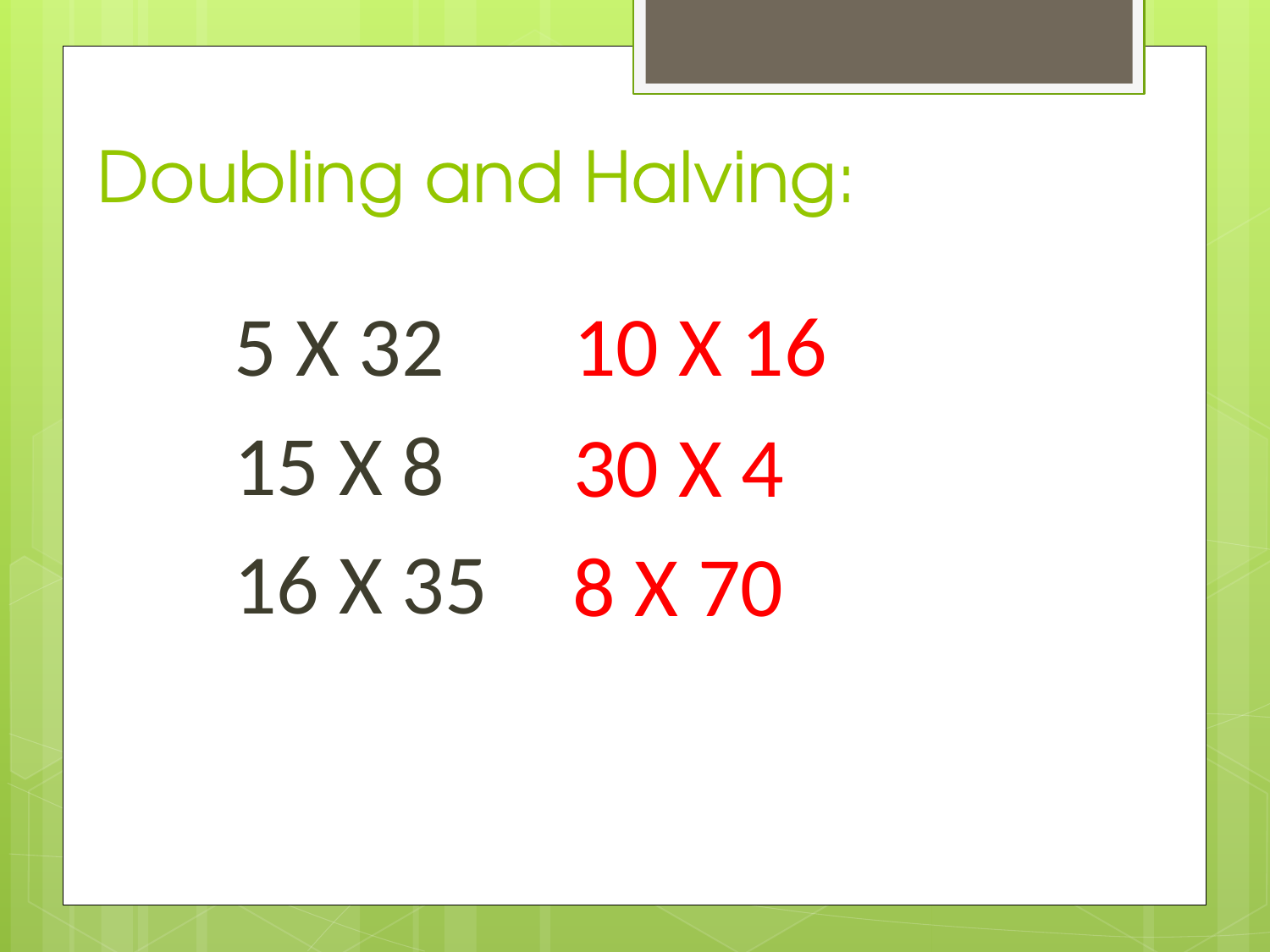

# Doubling and Halving:
	5 X 32
	15 X 8
	16 X 35

10 X 16
30 X 4
8 X 70